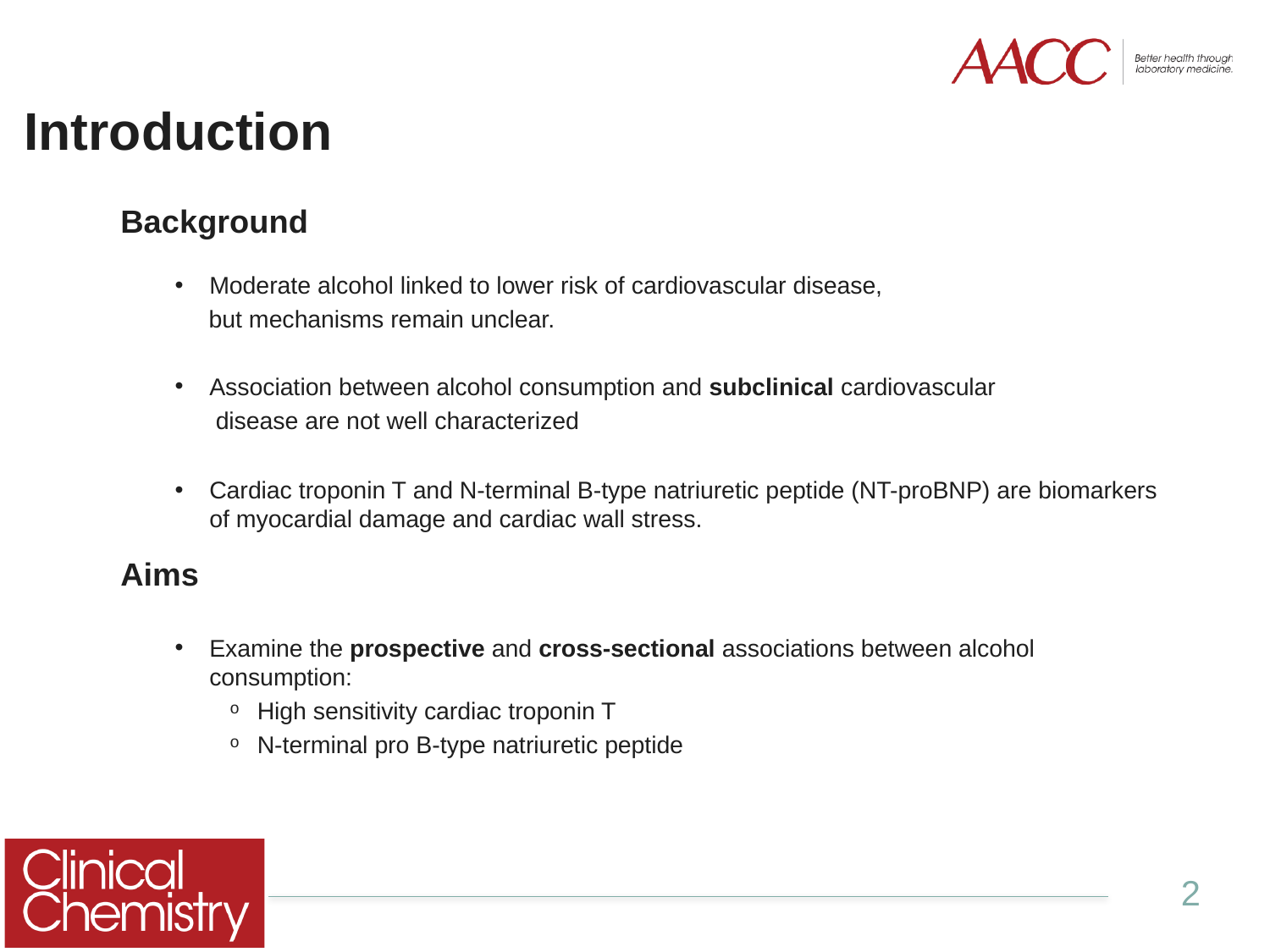

# Introduction
Background

Moderate alcohol linked to lower risk of cardiovascular disease,
     but mechanisms remain unclear.

Association between alcohol consumption and subclinical cardiovascular
      disease are not well characterized

Cardiac troponin T and N-terminal B-type natriuretic peptide (NT-proBNP) are biomarkers of myocardial damage and cardiac wall stress.

Aims

Examine the prospective and cross-sectional associations between alcohol consumption:
High sensitivity cardiac troponin T
N-terminal pro B-type natriuretic peptide

2